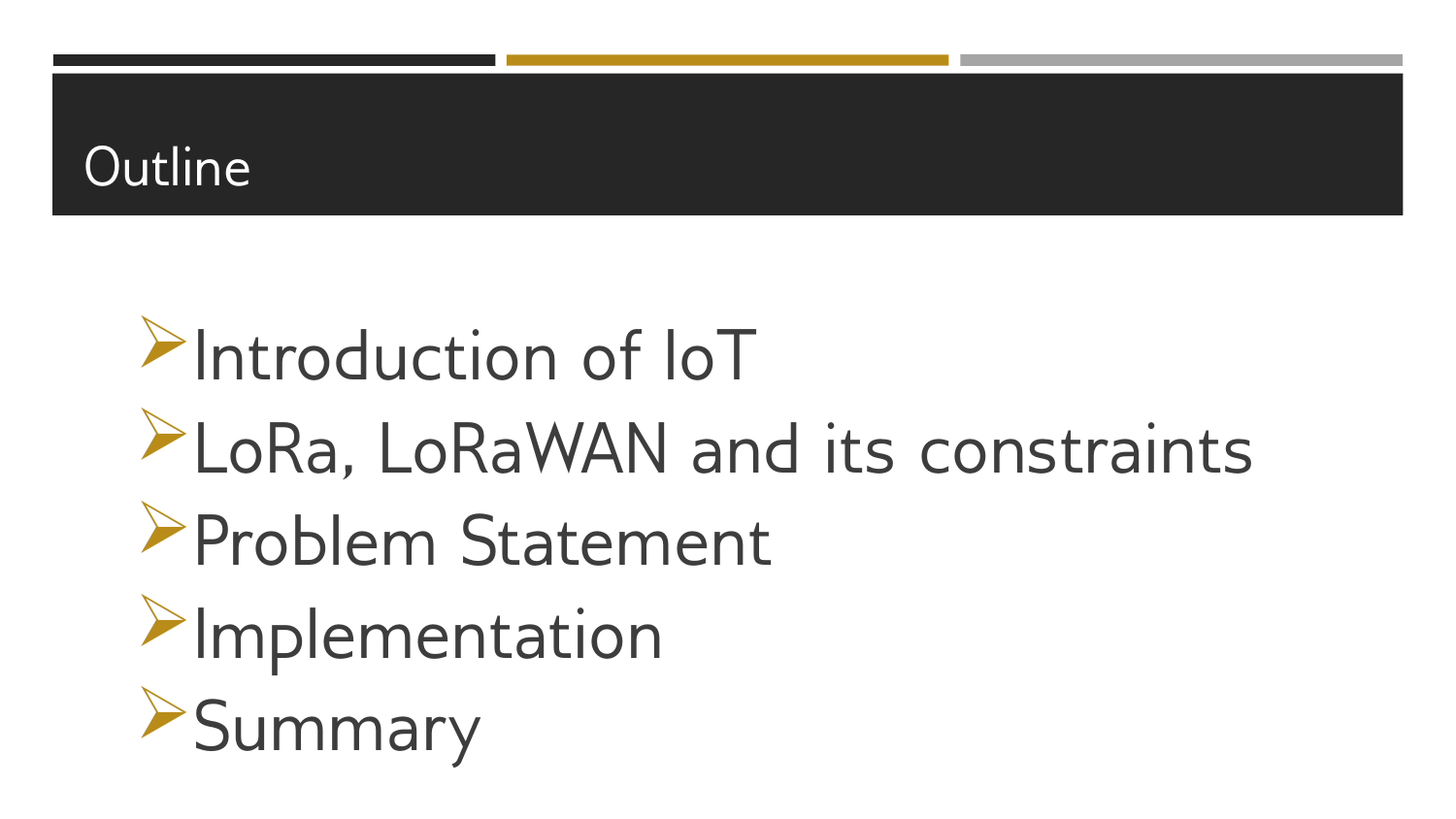

# Outline
Introduction of IoT
LoRa, LoRaWAN and its constraints
Problem Statement
Implementation
Summary